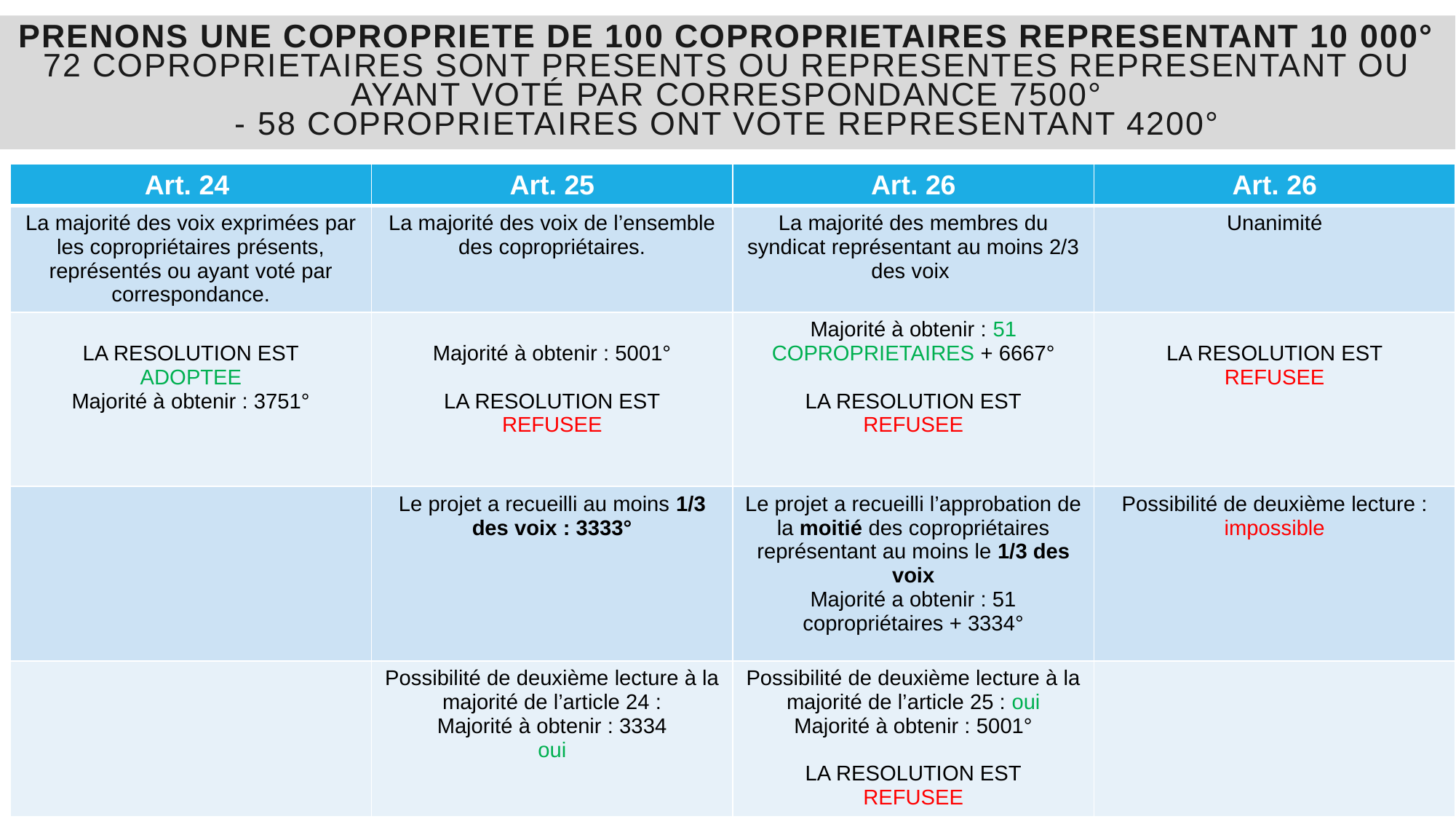

# PRENONS UNE COPROPRIETE DE 100 COPROPRIETAIRES REPRESENTANT 10 000° 72 COPROPRIETAIRES SONT PRESENTS OU REPRESENTES REPRESENTANT ou ayant voté par correspondance 7500° - 58 COPROPRIETAIRES ONT VOTE REPRESENTANT 4200°

| Art. 24 | Art. 25 | Art. 26 | Art. 26 |
| --- | --- | --- | --- |
| La majorité des voix exprimées par les copropriétaires présents, représentés ou ayant voté par correspondance. | La majorité des voix de l’ensemble des copropriétaires. | La majorité des membres du syndicat représentant au moins 2/3 des voix | Unanimité |
| LA RESOLUTION EST ADOPTEE Majorité à obtenir : 3751° | Majorité à obtenir : 5001° LA RESOLUTION EST REFUSEE | Majorité à obtenir : 51 COPROPRIETAIRES + 6667° LA RESOLUTION EST REFUSEE | LA RESOLUTION EST REFUSEE |
|  | Le projet a recueilli au moins 1/3 des voix : 3333° | Le projet a recueilli l’approbation de la moitié des copropriétaires représentant au moins le 1/3 des voix Majorité a obtenir : 51 copropriétaires + 3334° | Possibilité de deuxième lecture : impossible |
|  | Possibilité de deuxième lecture à la majorité de l’article 24 : Majorité à obtenir : 3334 oui | Possibilité de deuxième lecture à la majorité de l’article 25 : oui Majorité à obtenir : 5001° LA RESOLUTION EST REFUSEE |  |